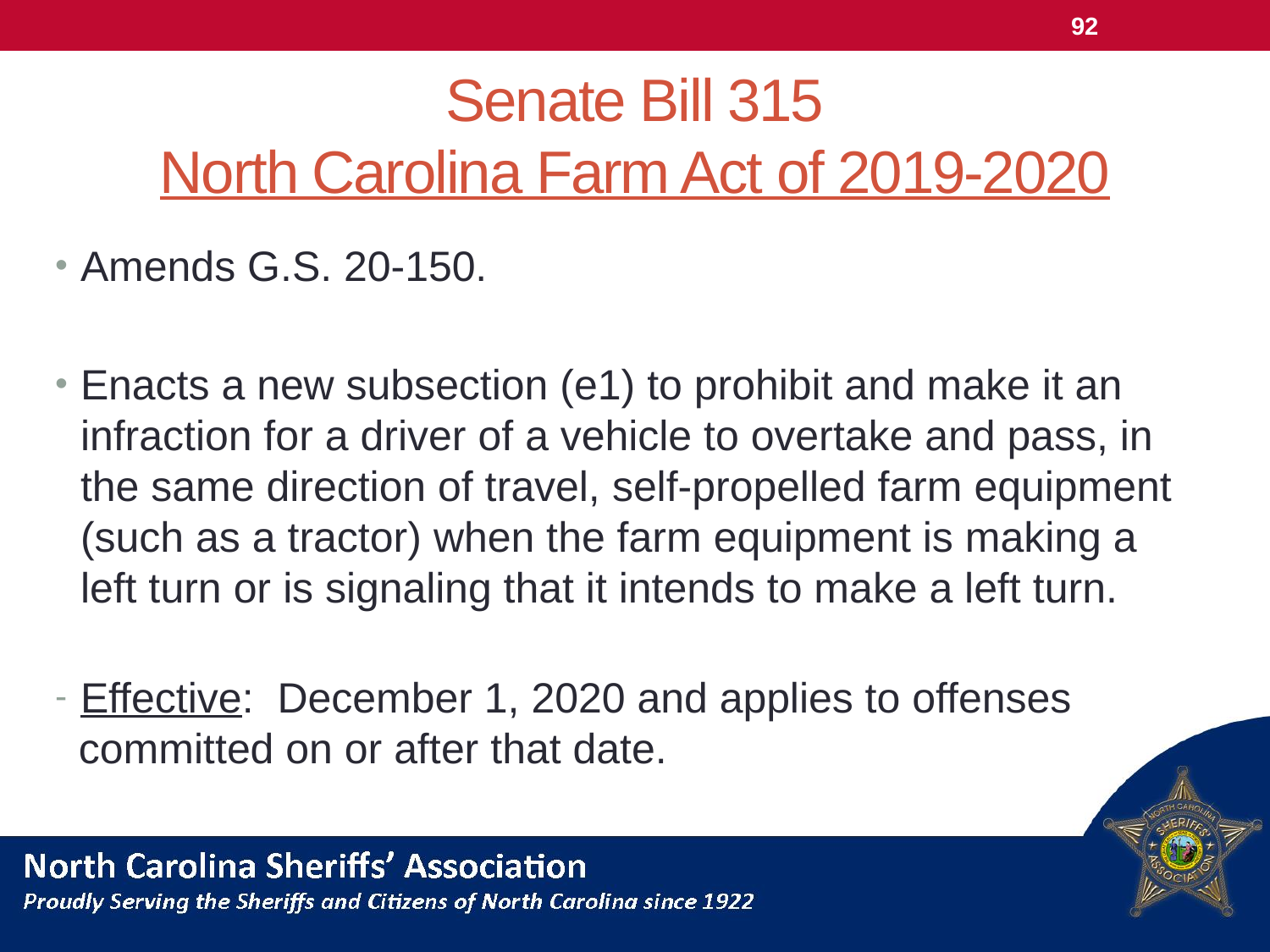

92
# Senate Bill 315 North Carolina Farm Act of 2019-2020
Amends G.S. 20-150.

Enacts a new subsection (e1) to prohibit and make it an infraction for a driver of a vehicle to overtake and pass, in the same direction of travel, self-propelled farm equipment (such as a tractor) when the farm equipment is making a left turn or is signaling that it intends to make a left turn.

Effective:  December 1, 2020 and applies to offenses
  committed on or after that date.